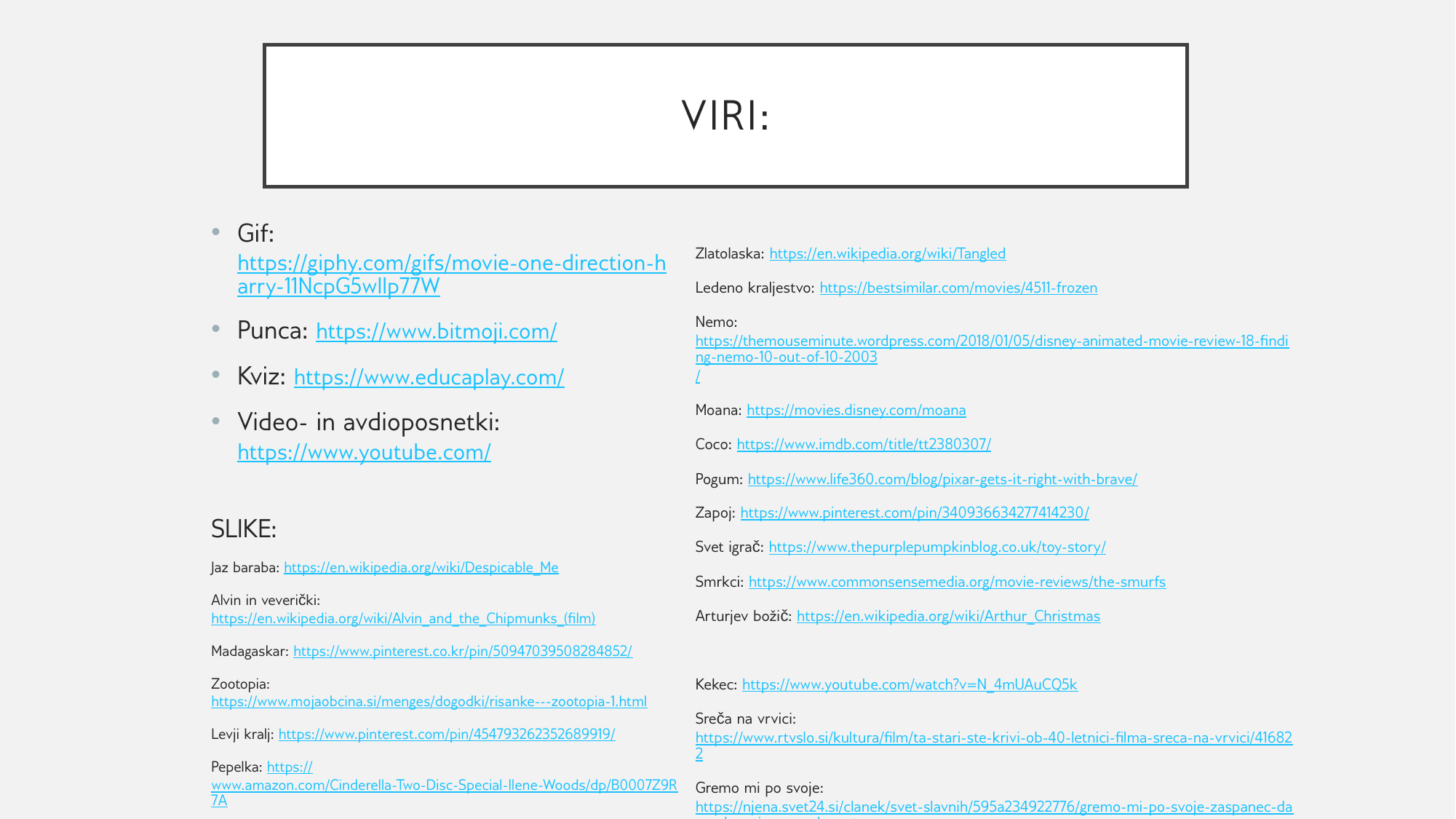

# Viri:
Gif: https://giphy.com/gifs/movie-one-direction-harry-11NcpG5wIIp77W
Punca: https://www.bitmoji.com/
Kviz: https://www.educaplay.com/
Video- in avdioposnetki: https://www.youtube.com/

SLIKE:
Jaz baraba: https://en.wikipedia.org/wiki/Despicable_Me
Alvin in veverički: https://en.wikipedia.org/wiki/Alvin_and_the_Chipmunks_(film)
Madagaskar: https://www.pinterest.co.kr/pin/50947039508284852/
Zootopia: https://www.mojaobcina.si/menges/dogodki/risanke---zootopia-1.html
Levji kralj: https://www.pinterest.com/pin/454793262352689919/
Pepelka: https://www.amazon.com/Cinderella-Two-Disc-Special-Ilene-Woods/dp/B0007Z9R7A
Zlatolaska: https://en.wikipedia.org/wiki/Tangled
Ledeno kraljestvo: https://bestsimilar.com/movies/4511-frozen
Nemo: https://themouseminute.wordpress.com/2018/01/05/disney-animated-movie-review-18-finding-nemo-10-out-of-10-2003/
Moana: https://movies.disney.com/moana
Coco: https://www.imdb.com/title/tt2380307/
Pogum: https://www.life360.com/blog/pixar-gets-it-right-with-brave/
Zapoj: https://www.pinterest.com/pin/340936634277414230/
Svet igrač: https://www.thepurplepumpkinblog.co.uk/toy-story/
Smrkci: https://www.commonsensemedia.org/movie-reviews/the-smurfs
Arturjev božič: https://en.wikipedia.org/wiki/Arthur_Christmas

Kekec: https://www.youtube.com/watch?v=N_4mUAuCQ5k
Sreča na vrvici: https://www.rtvslo.si/kultura/film/ta-stari-ste-krivi-ob-40-letnici-filma-sreca-na-vrvici/416822
Gremo mi po svoje: https://njena.svet24.si/clanek/svet-slavnih/595a234922776/gremo-mi-po-svoje-zaspanec-danes-kreativen-producent